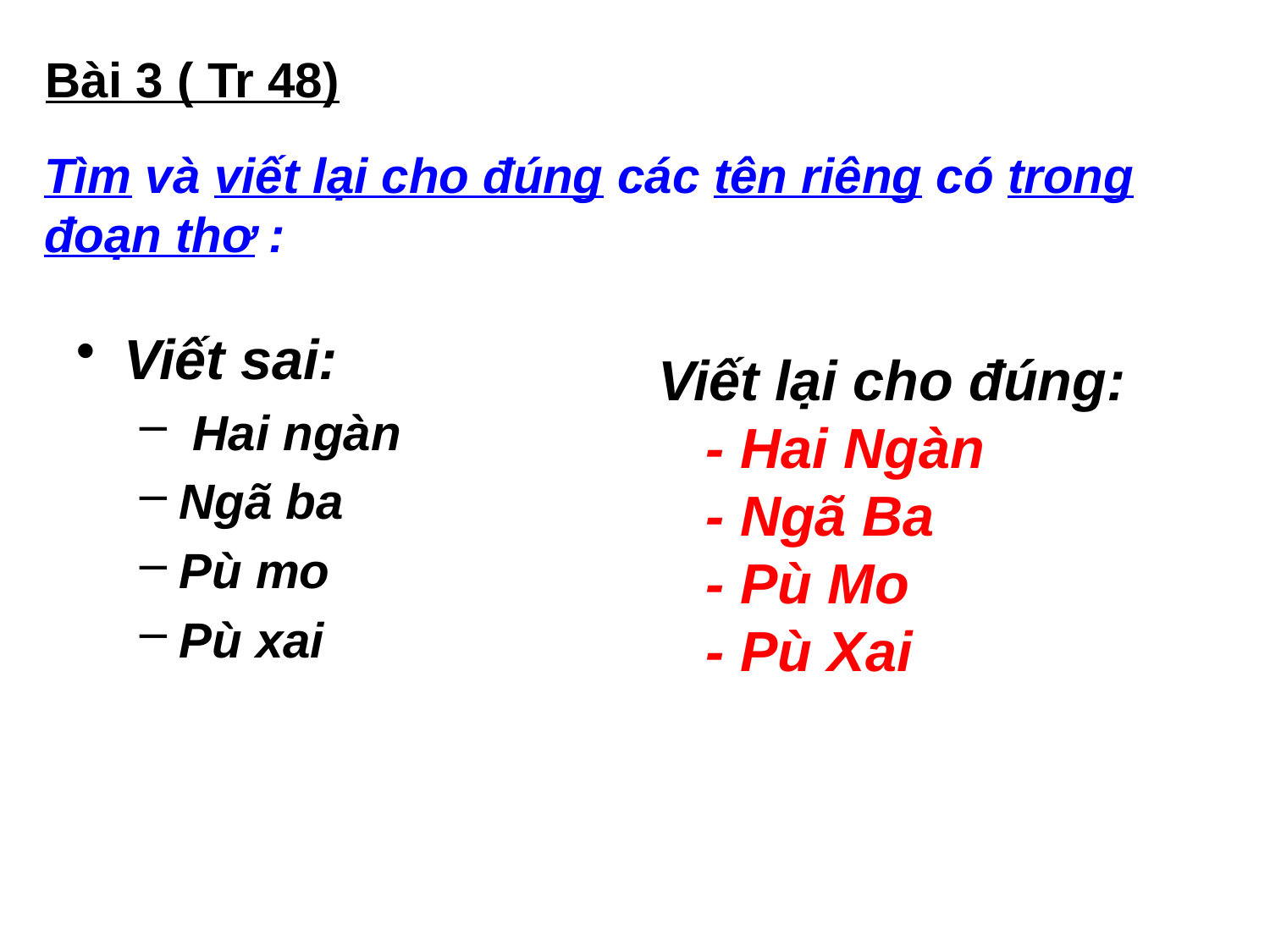

Bài 3 ( Tr 48)
Tìm và viết lại cho đúng các tên riêng có trong đoạn thơ :
Viết sai:
 Hai ngàn
Ngã ba
Pù mo
Pù xai

Viết lại cho đúng:
	- Hai Ngàn
	- Ngã Ba
	- Pù Mo
	- Pù Xai